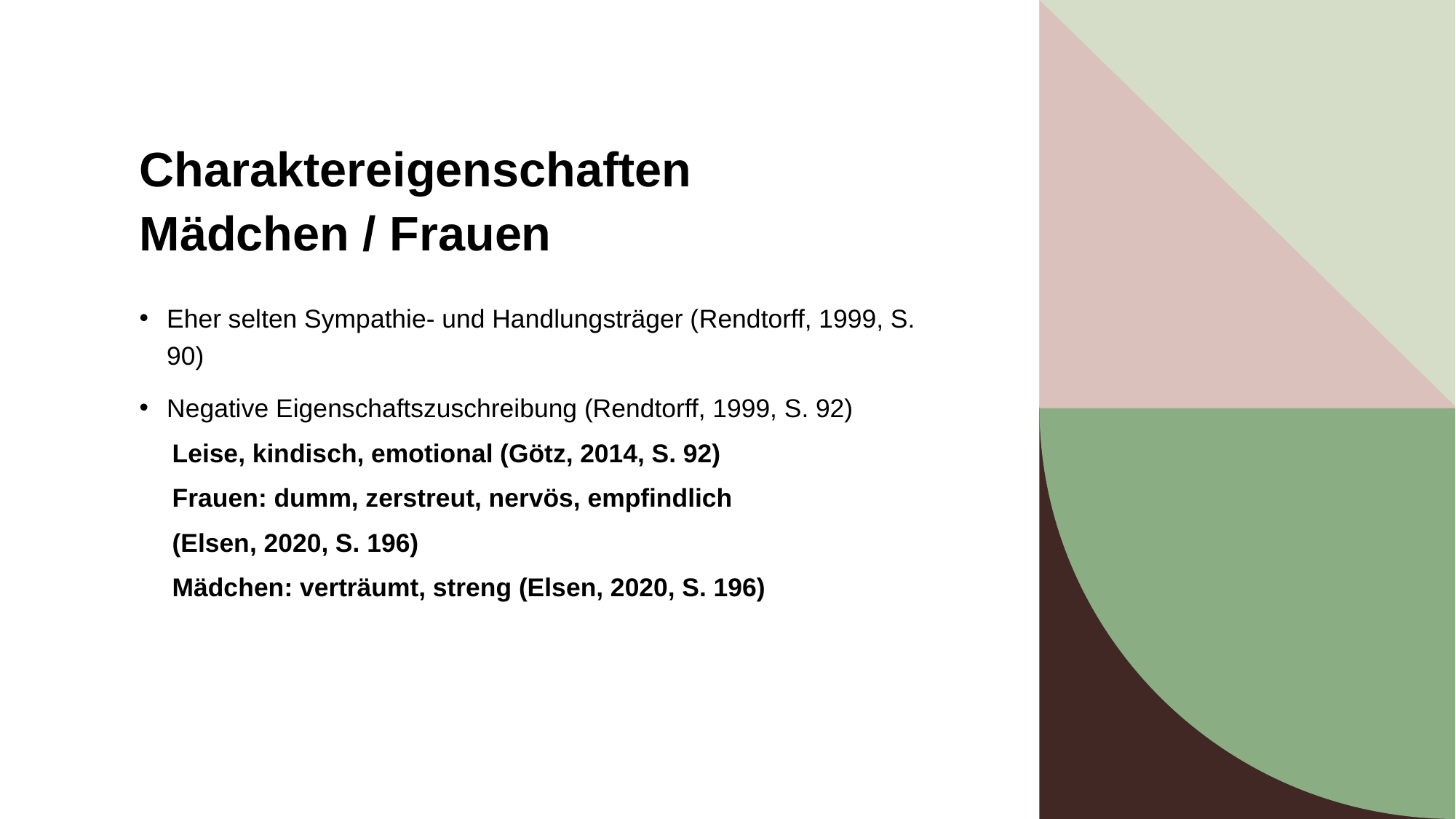

# Charaktereigenschaften Mädchen / Frauen
Eher selten Sympathie- und Handlungsträger (Rendtorff, 1999, S. 90)
Negative Eigenschaftszuschreibung (Rendtorff, 1999, S. 92)
Leise, kindisch, emotional (Götz, 2014, S. 92)
Frauen: dumm, zerstreut, nervös, empfindlich
(Elsen, 2020, S. 196)
Mädchen: verträumt, streng (Elsen, 2020, S. 196)